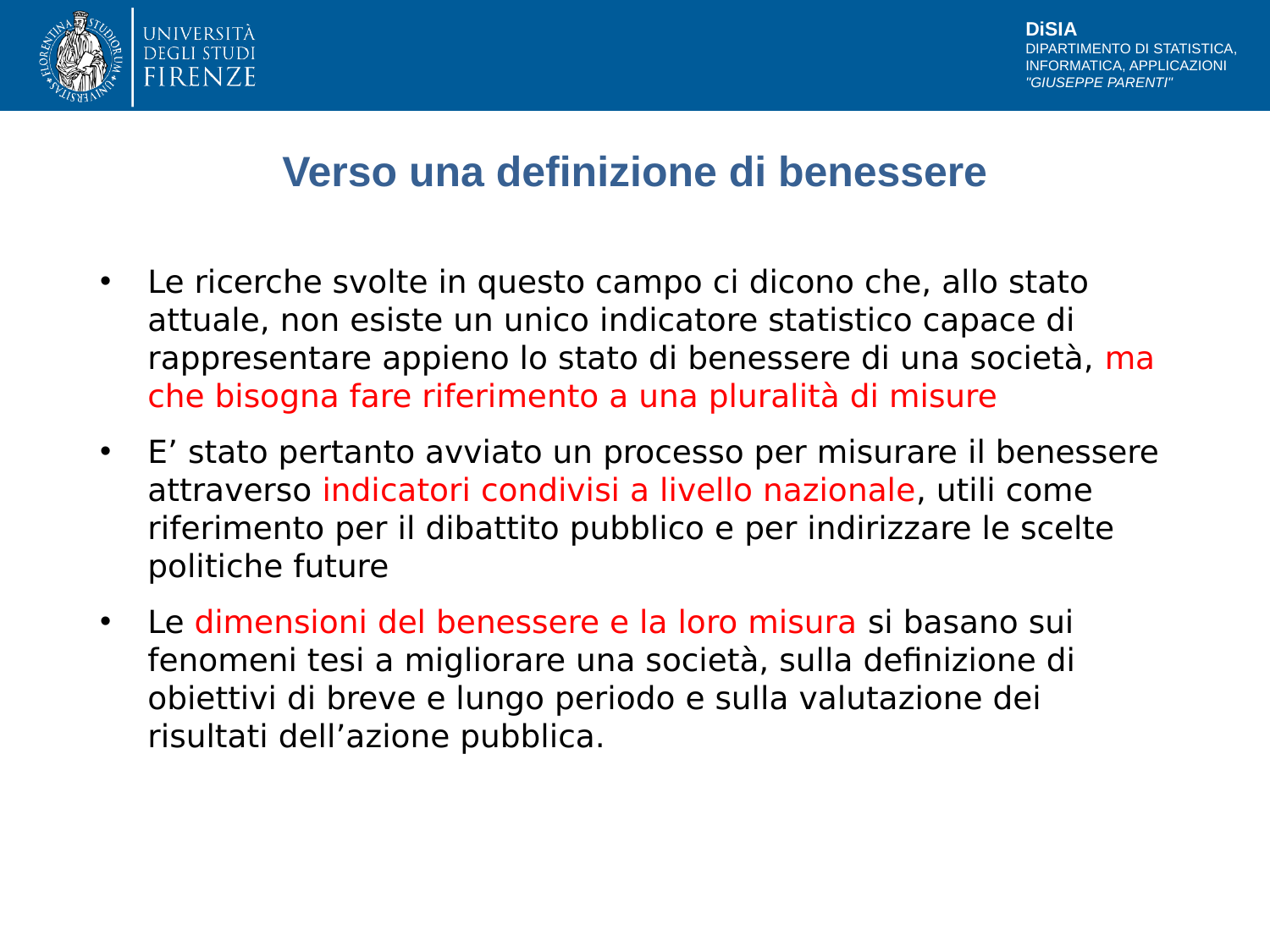

# Verso una definizione di benessere
Le ricerche svolte in questo campo ci dicono che, allo stato attuale, non esiste un unico indicatore statistico capace di rappresentare appieno lo stato di benessere di una società, ma che bisogna fare riferimento a una pluralità di misure
E’ stato pertanto avviato un processo per misurare il benessere attraverso indicatori condivisi a livello nazionale, utili come riferimento per il dibattito pubblico e per indirizzare le scelte politiche future
Le dimensioni del benessere e la loro misura si basano sui fenomeni tesi a migliorare una società, sulla definizione di obiettivi di breve e lungo periodo e sulla valutazione dei risultati dell’azione pubblica.